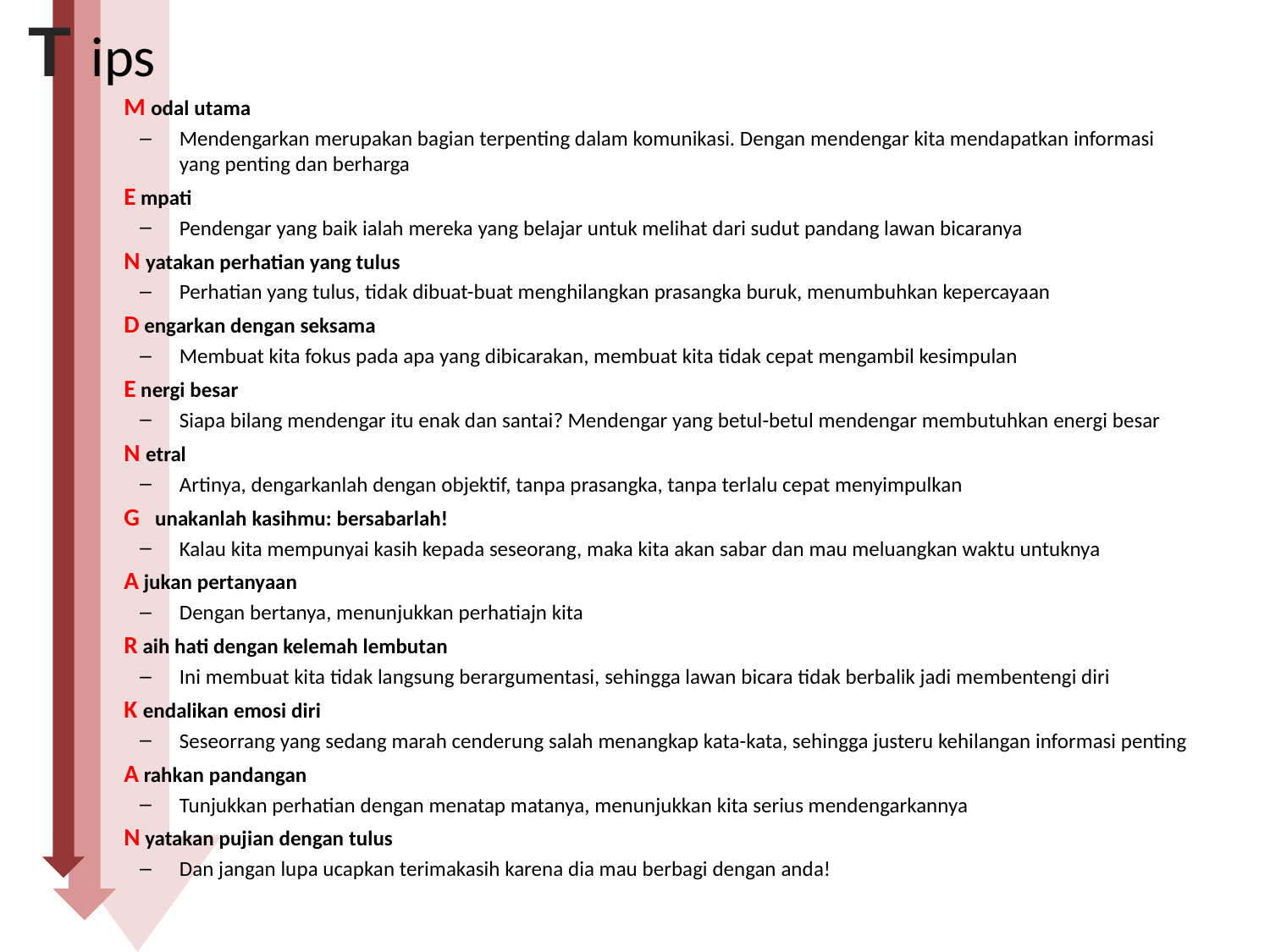

T ips

M odal utama
Mendengarkan merupakan bagian terpenting dalam komunikasi. Dengan mendengar kita mendapatkan informasi yang penting dan berharga
E mpati
Pendengar yang baik ialah mereka yang belajar untuk melihat dari sudut pandang lawan bicaranya
N yatakan perhatian yang tulus
Perhatian yang tulus, tidak dibuat-buat menghilangkan prasangka buruk, menumbuhkan kepercayaan
D engarkan dengan seksama
Membuat kita fokus pada apa yang dibicarakan, membuat kita tidak cepat mengambil kesimpulan
E nergi besar
Siapa bilang mendengar itu enak dan santai? Mendengar yang betul-betul mendengar membutuhkan energi besar
N etral
Artinya, dengarkanlah dengan objektif, tanpa prasangka, tanpa terlalu cepat menyimpulkan
G   unakanlah kasihmu: bersabarlah!
Kalau kita mempunyai kasih kepada seseorang, maka kita akan sabar dan mau meluangkan waktu untuknya
A jukan pertanyaan
Dengan bertanya, menunjukkan perhatiajn kita
R aih hati dengan kelemah lembutan
Ini membuat kita tidak langsung berargumentasi, sehingga lawan bicara tidak berbalik jadi membentengi diri
K endalikan emosi diri
Seseorrang yang sedang marah cenderung salah menangkap kata-kata, sehingga justeru kehilangan informasi penting
A rahkan pandangan
Tunjukkan perhatian dengan menatap matanya, menunjukkan kita serius mendengarkannya
N yatakan pujian dengan tulus
Dan jangan lupa ucapkan terimakasih karena dia mau berbagi dengan anda!